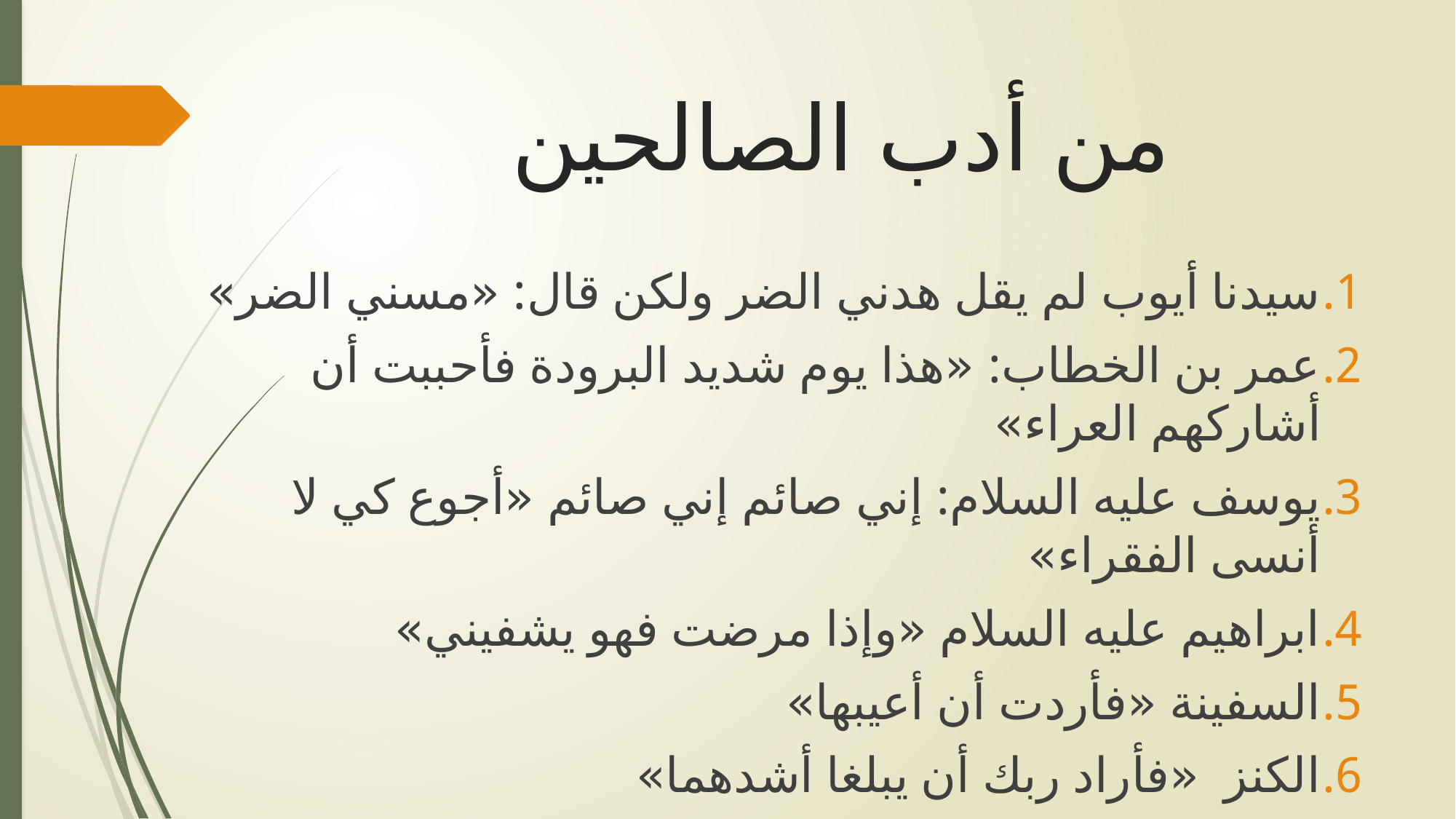

# من أدب الصالحين
سيدنا أيوب لم يقل هدني الضر ولكن قال: «مسني الضر»
عمر بن الخطاب: «هذا يوم شديد البرودة فأحببت أن أشاركهم العراء»
يوسف عليه السلام: إني صائم إني صائم «أجوع كي لا أنسى الفقراء»
ابراهيم عليه السلام «وإذا مرضت فهو يشفيني»
السفينة «فأردت أن أعيبها»
الكنز  «فأراد ربك أن يبلغا أشدهما»